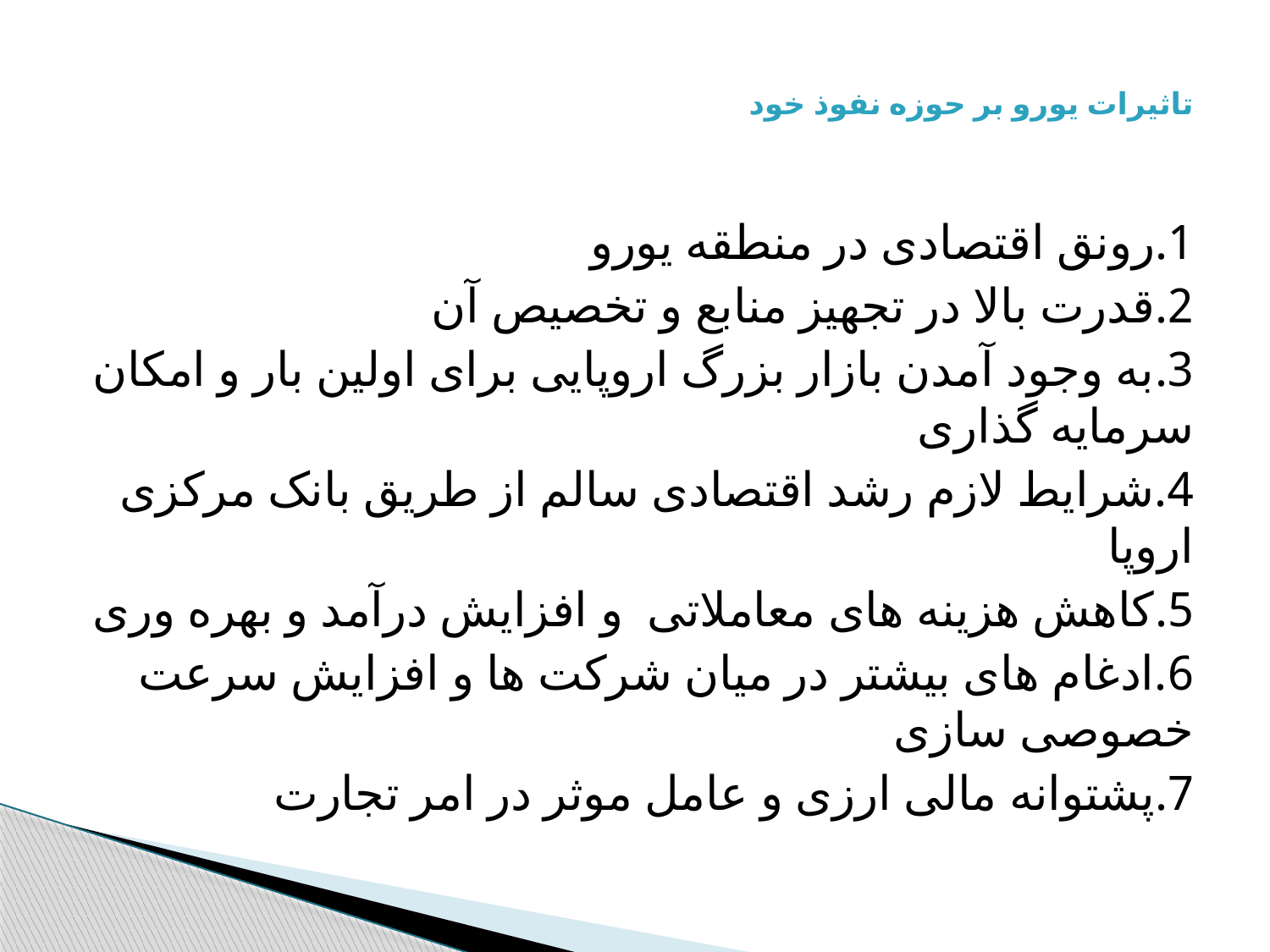

# تاثیرات یورو بر حوزه نفوذ خود
1.رونق اقتصادی در منطقه یورو
2.قدرت بالا در تجهیز منابع و تخصیص آن
3.به وجود آمدن بازار بزرگ اروپایی برای اولین بار و امکان سرمایه گذاری
4.شرایط لازم رشد اقتصادی سالم از طریق بانک مرکزی اروپا
5.کاهش هزینه های معاملاتی  و افزایش درآمد و بهره وری
6.ادغام های بیشتر در میان شرکت ها و افزایش سرعت خصوصی سازی
7.پشتوانه مالی ارزی و عامل موثر در امر تجارت